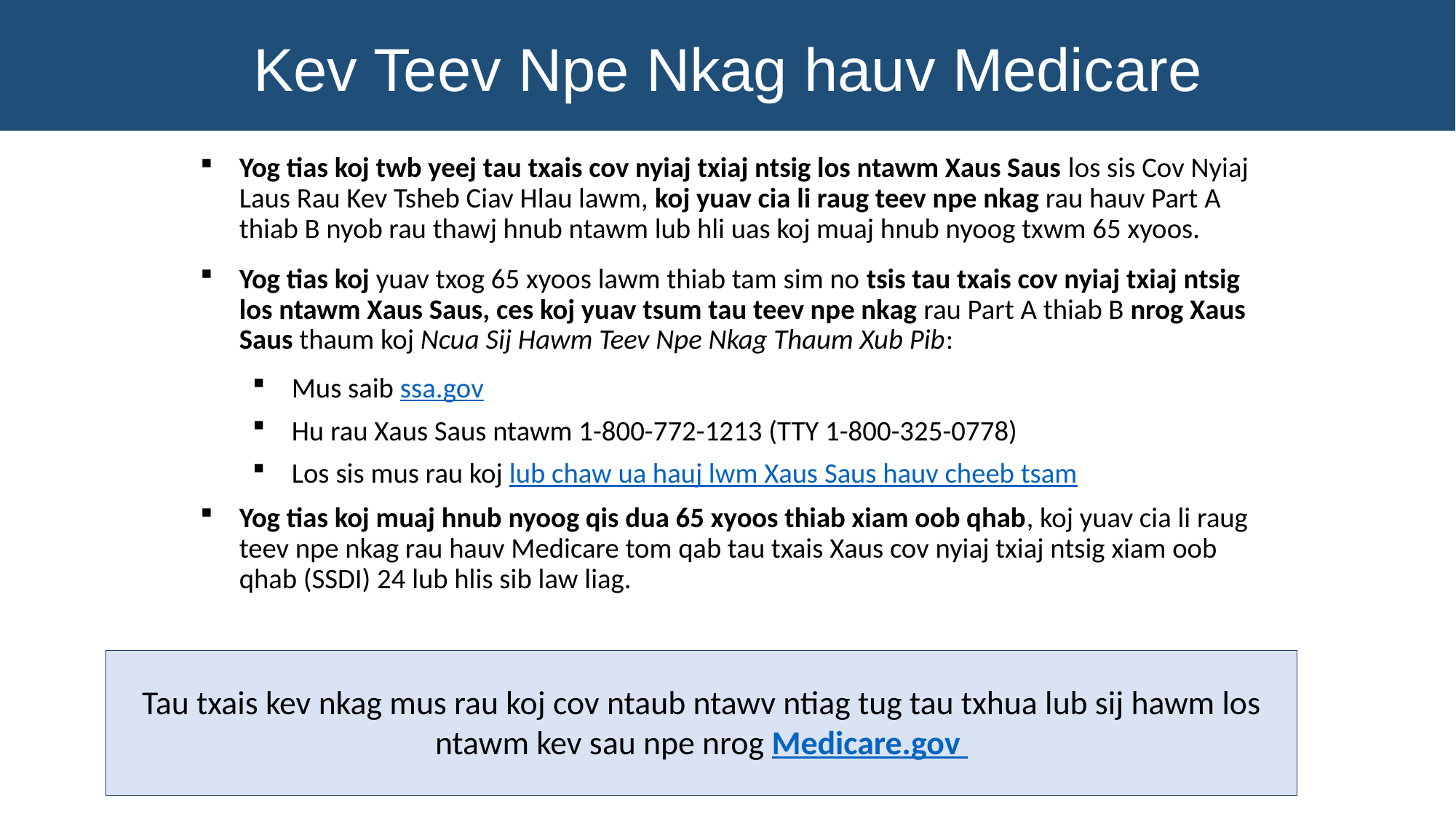

Kev Teev Npe Nkag hauv Medicare

Yog tias koj twb yeej tau txais cov nyiaj txiaj ntsig los ntawm Xaus Saus los sis Cov Nyiaj Laus Rau Kev Tsheb Ciav Hlau lawm, koj yuav cia li raug teev npe nkag rau hauv Part A thiab B nyob rau thawj hnub ntawm lub hli uas koj muaj hnub nyoog txwm 65 xyoos.
Yog tias koj yuav txog 65 xyoos lawm thiab tam sim no tsis tau txais cov nyiaj txiaj ntsig los ntawm Xaus Saus, ces koj yuav tsum tau teev npe nkag rau Part A thiab B nrog Xaus Saus thaum koj Ncua Sij Hawm Teev Npe Nkag Thaum Xub Pib:
Mus saib ssa.gov
Hu rau Xaus Saus ntawm 1-800-772-1213 (TTY 1-800-325-0778)
Los sis mus rau koj lub chaw ua hauj lwm Xaus Saus hauv cheeb tsam
Yog tias koj muaj hnub nyoog qis dua 65 xyoos thiab xiam oob qhab, koj yuav cia li raug teev npe nkag rau hauv Medicare tom qab tau txais Xaus cov nyiaj txiaj ntsig xiam oob qhab (SSDI) 24 lub hlis sib law liag.

Tau txais kev nkag mus rau koj cov ntaub ntawv ntiag tug tau txhua lub sij hawm los ntawm kev sau npe nrog Medicare.gov